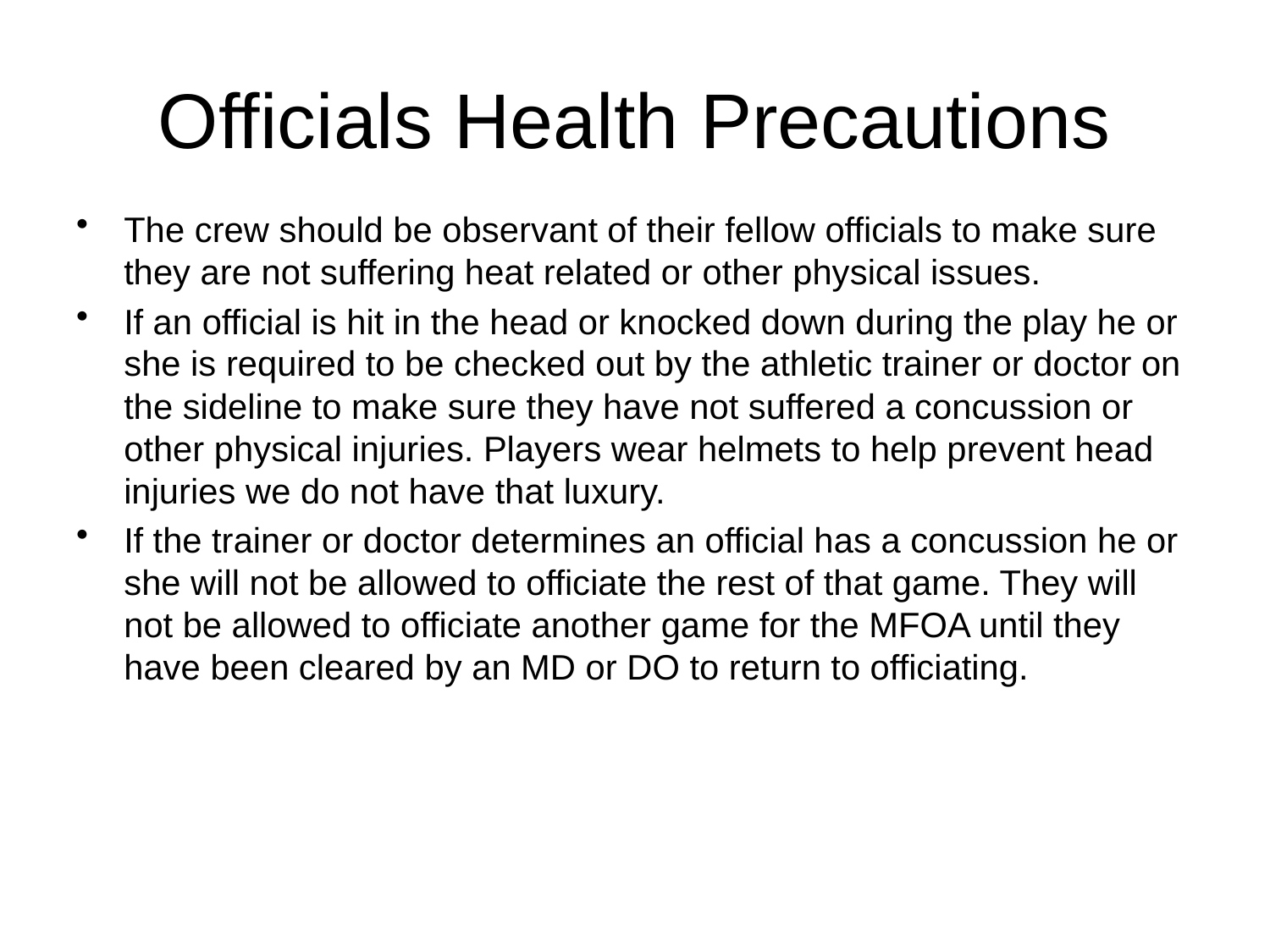

# Officials Health Precautions
The crew should be observant of their fellow officials to make sure they are not suffering heat related or other physical issues.
If an official is hit in the head or knocked down during the play he or she is required to be checked out by the athletic trainer or doctor on the sideline to make sure they have not suffered a concussion or other physical injuries. Players wear helmets to help prevent head injuries we do not have that luxury.
If the trainer or doctor determines an official has a concussion he or she will not be allowed to officiate the rest of that game. They will not be allowed to officiate another game for the MFOA until they have been cleared by an MD or DO to return to officiating.